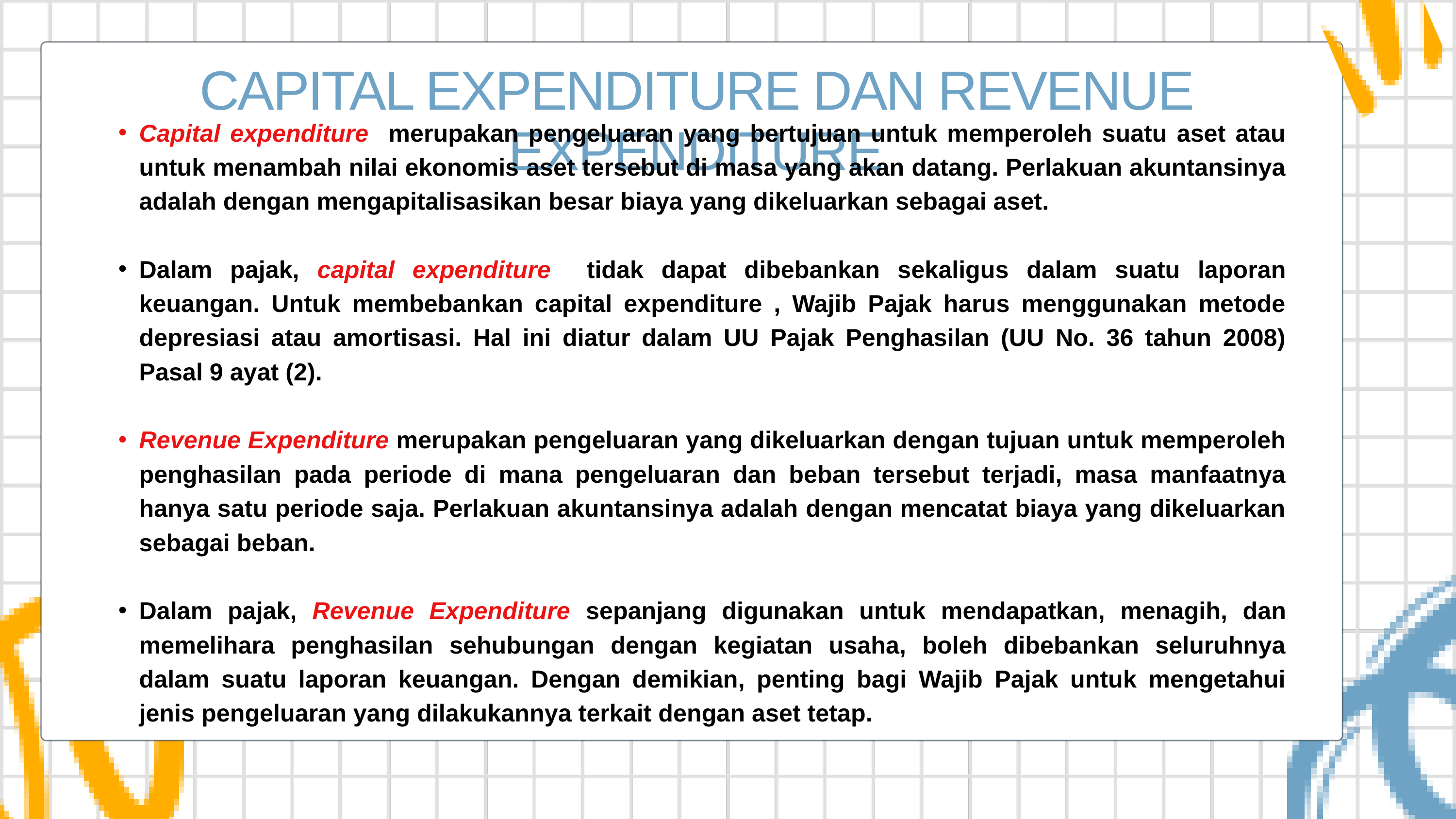

CAPITAL EXPENDITURE DAN REVENUE EXPENDITURE
Capital expenditure  merupakan pengeluaran yang bertujuan untuk memperoleh suatu aset atau untuk menambah nilai ekonomis aset tersebut di masa yang akan datang. Perlakuan akuntansinya adalah dengan mengapitalisasikan besar biaya yang dikeluarkan sebagai aset.

Dalam pajak, capital expenditure  tidak dapat dibebankan sekaligus dalam suatu laporan keuangan. Untuk membebankan capital expenditure , Wajib Pajak harus menggunakan metode depresiasi atau amortisasi. Hal ini diatur dalam UU Pajak Penghasilan (UU No. 36 tahun 2008) Pasal 9 ayat (2).

Revenue Expenditure merupakan pengeluaran yang dikeluarkan dengan tujuan untuk memperoleh penghasilan pada periode di mana pengeluaran dan beban tersebut terjadi, masa manfaatnya hanya satu periode saja. Perlakuan akuntansinya adalah dengan mencatat biaya yang dikeluarkan sebagai beban.

Dalam pajak, Revenue Expenditure sepanjang digunakan untuk mendapatkan, menagih, dan memelihara penghasilan sehubungan dengan kegiatan usaha, boleh dibebankan seluruhnya dalam suatu laporan keuangan. Dengan demikian, penting bagi Wajib Pajak untuk mengetahui jenis pengeluaran yang dilakukannya terkait dengan aset tetap.